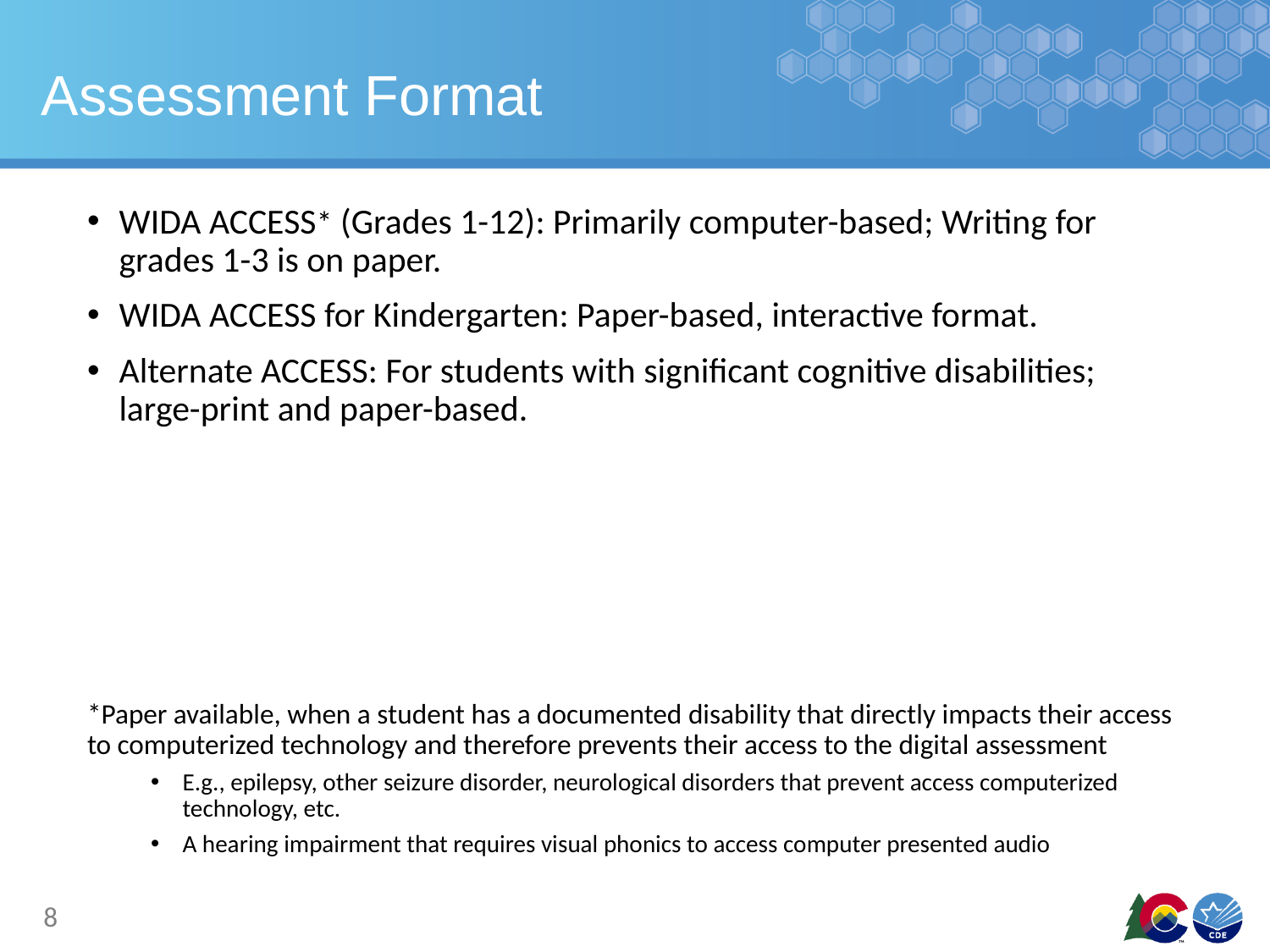

# Assessment Format
WIDA ACCESS* (Grades 1-12): Primarily computer-based; Writing for grades 1-3 is on paper.
WIDA ACCESS for Kindergarten: Paper-based, interactive format.
Alternate ACCESS: For students with significant cognitive disabilities; large-print and paper-based.

*Paper available, when a student has a documented disability that directly impacts their access to computerized technology and therefore prevents their access to the digital assessment
E.g., epilepsy, other seizure disorder, neurological disorders that prevent access computerized technology, etc.
A hearing impairment that requires visual phonics to access computer presented audio

8